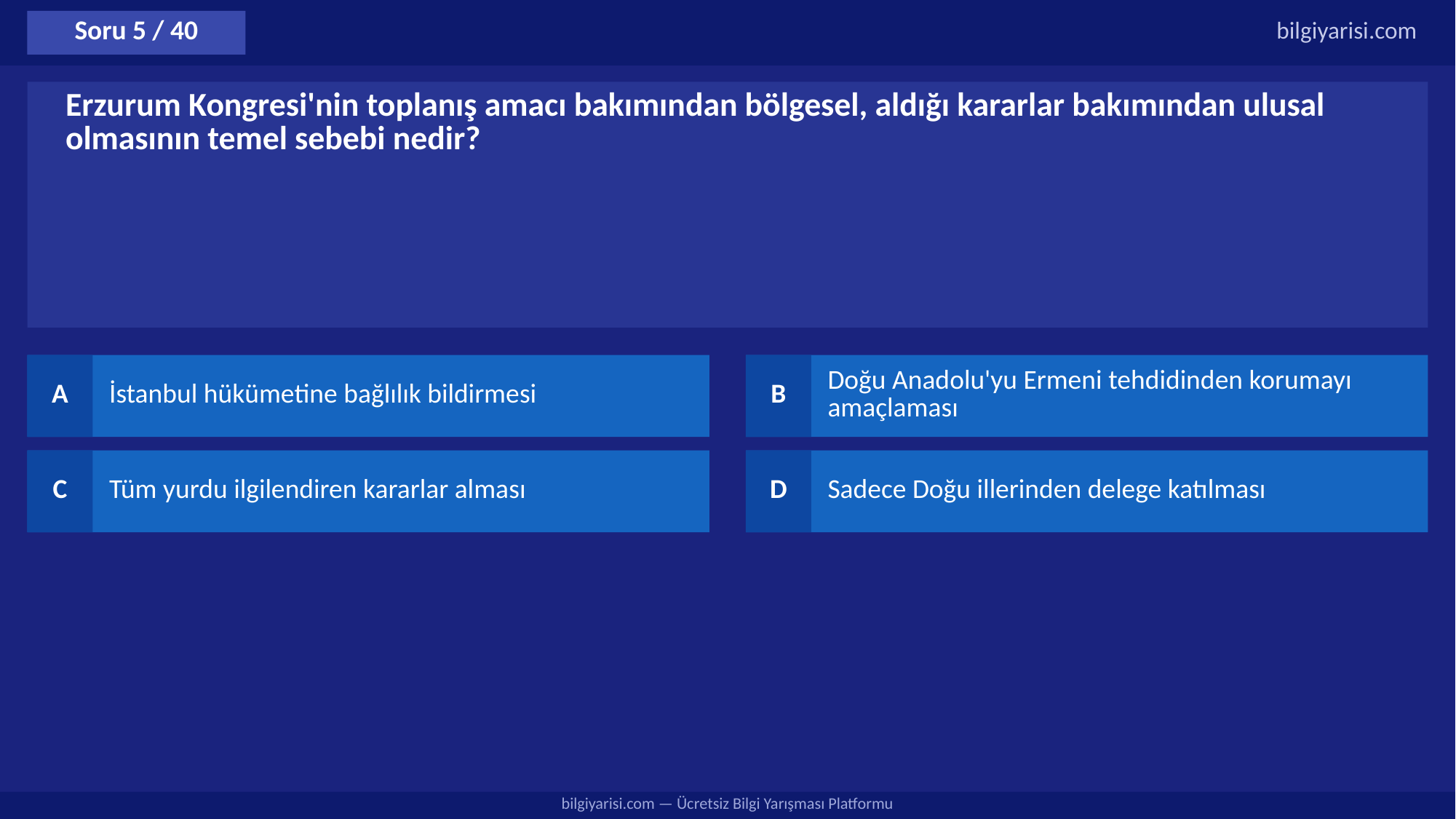

Soru 5 / 40
bilgiyarisi.com

Erzurum Kongresi'nin toplanış amacı bakımından bölgesel, aldığı kararlar bakımından ulusal olmasının temel sebebi nedir?

A
İstanbul hükümetine bağlılık bildirmesi

B
Doğu Anadolu'yu Ermeni tehdidinden korumayı amaçlaması

C
Tüm yurdu ilgilendiren kararlar alması

D
Sadece Doğu illerinden delege katılması
bilgiyarisi.com — Ücretsiz Bilgi Yarışması Platformu